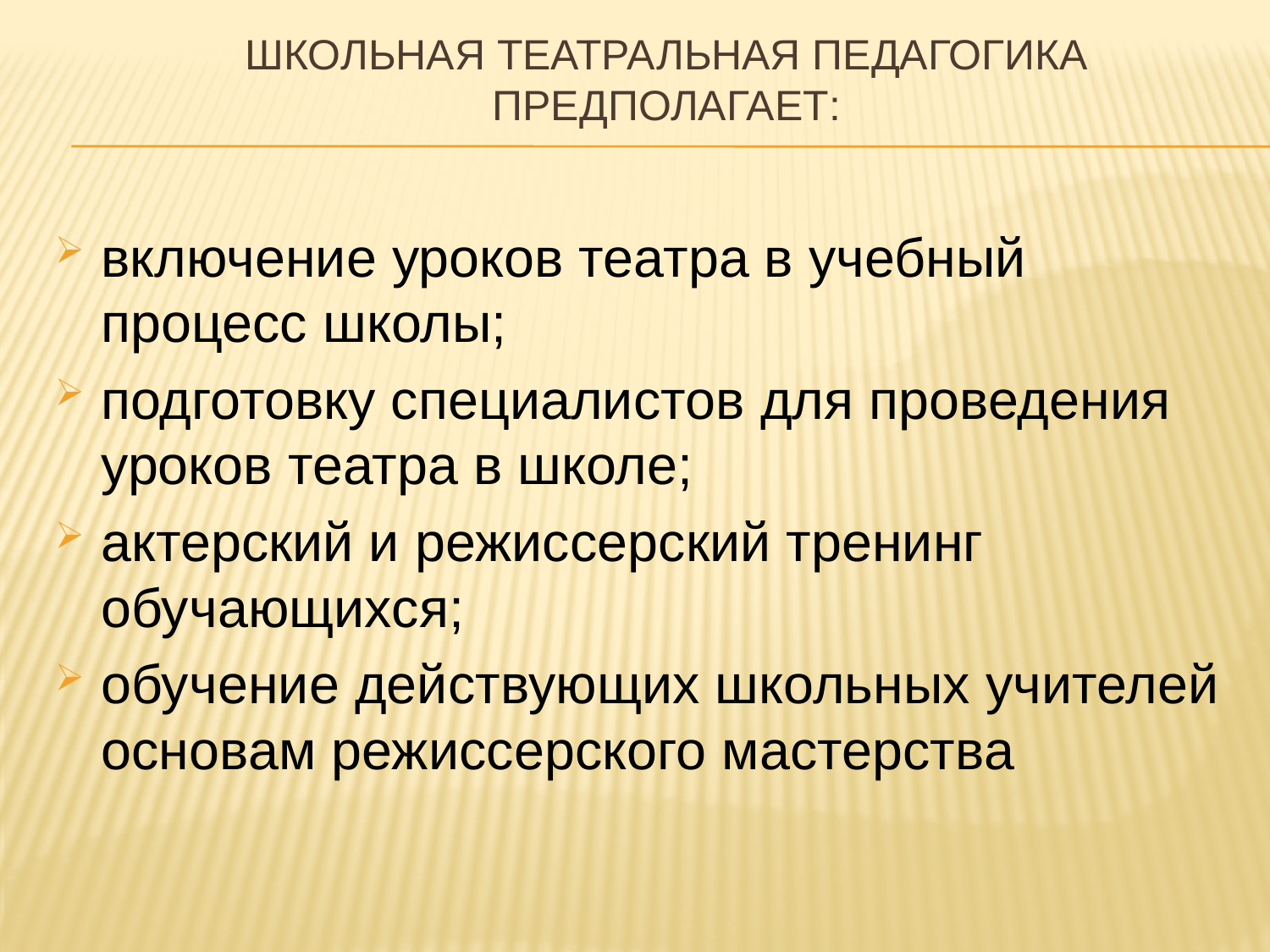

# Школьная театральная педагогика предполагает:
включение уроков театра в учебный процесс школы;
подготовку специалистов для проведения уроков театра в школе;
актерский и режиссерский тренинг обучающихся;
обучение действующих школьных учителей основам режиссерского мастерства